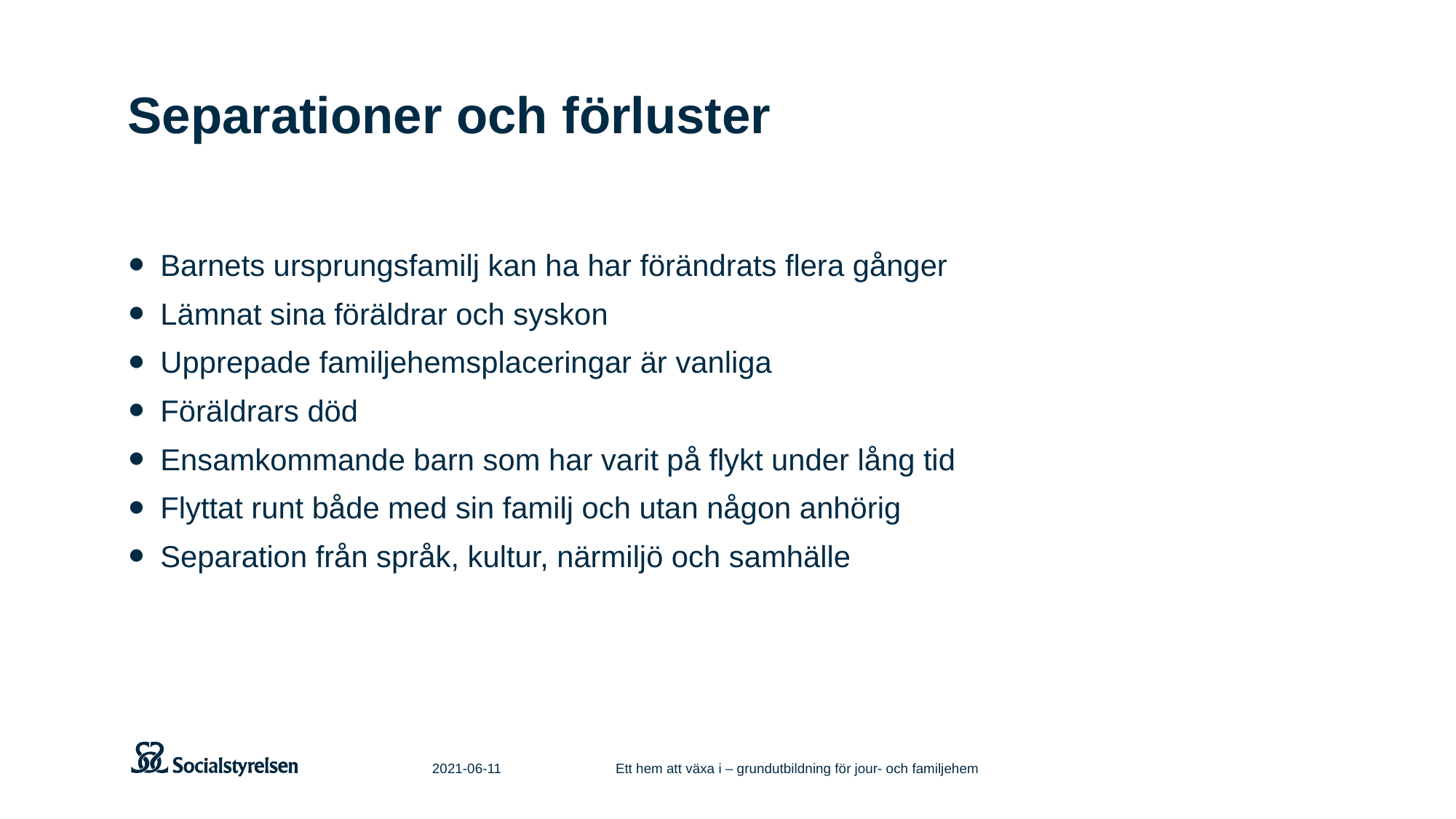

# Separationer och förluster
Barnets ursprungsfamilj kan ha har förändrats flera gånger
Lämnat sina föräldrar och syskon
Upprepade familjehemsplaceringar är vanliga
Föräldrars död
Ensamkommande barn som har varit på flykt under lång tid
Flyttat runt både med sin familj och utan någon anhörig
Separation från språk, kultur, närmiljö och samhälle
2021-06-11
Ett hem att växa i – grundutbildning för jour- och familjehem